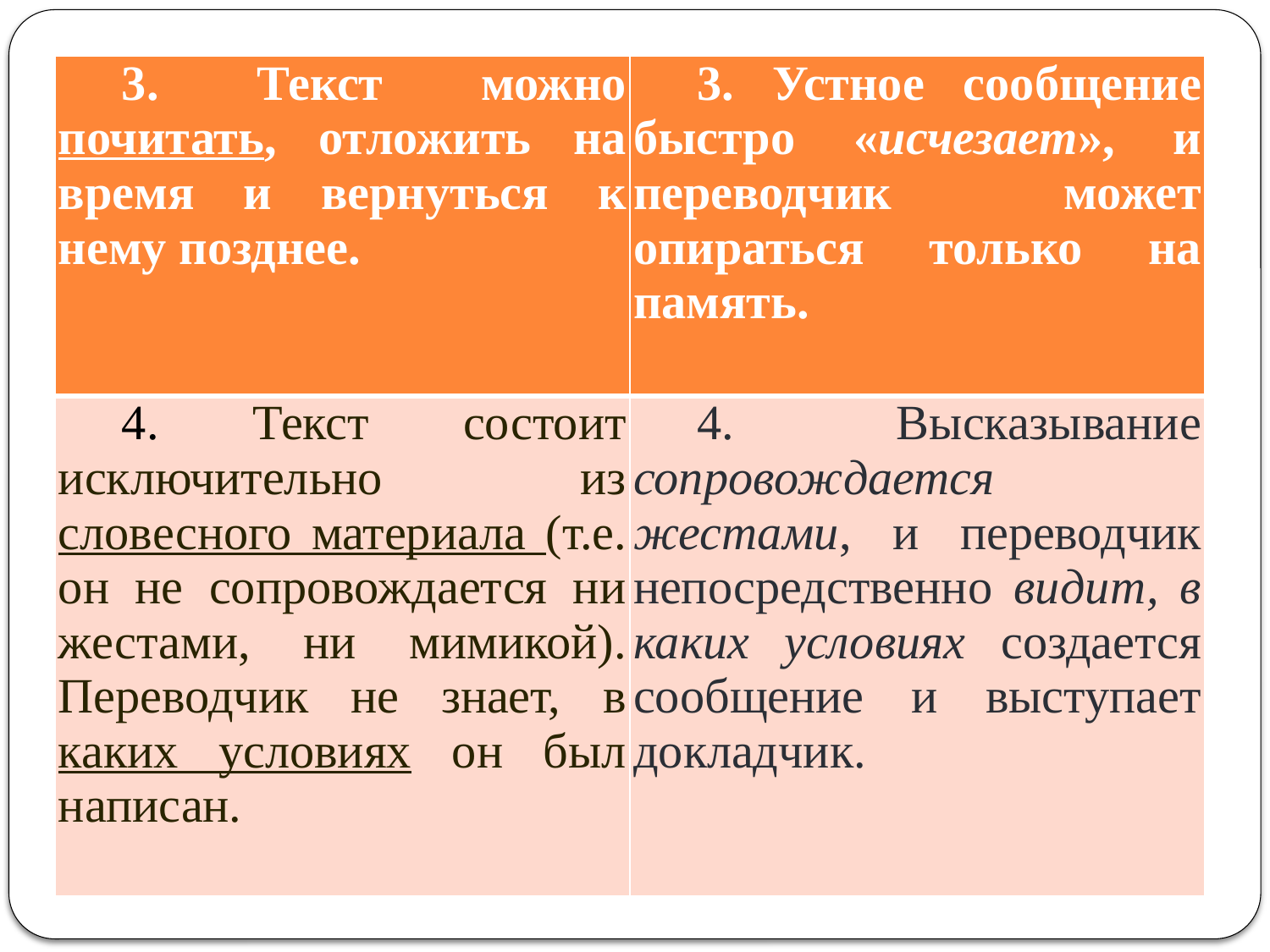

| 3. Текст можно почитать, отложить на время и вернуться к нему позднее. | 3. Устное сообщение быстро «исчезает», и переводчик может опираться только на память. |
| --- | --- |
| 4. Текст состоит исключительно из словесного материала (т.е. он не сопровождается ни жестами, ни мимикой). Переводчик не знает, в каких условиях он был написан. | 4. Высказывание сопровождается жестами, и переводчик непосредственно видит, в каких условиях создается сообщение и выступает докладчик. |